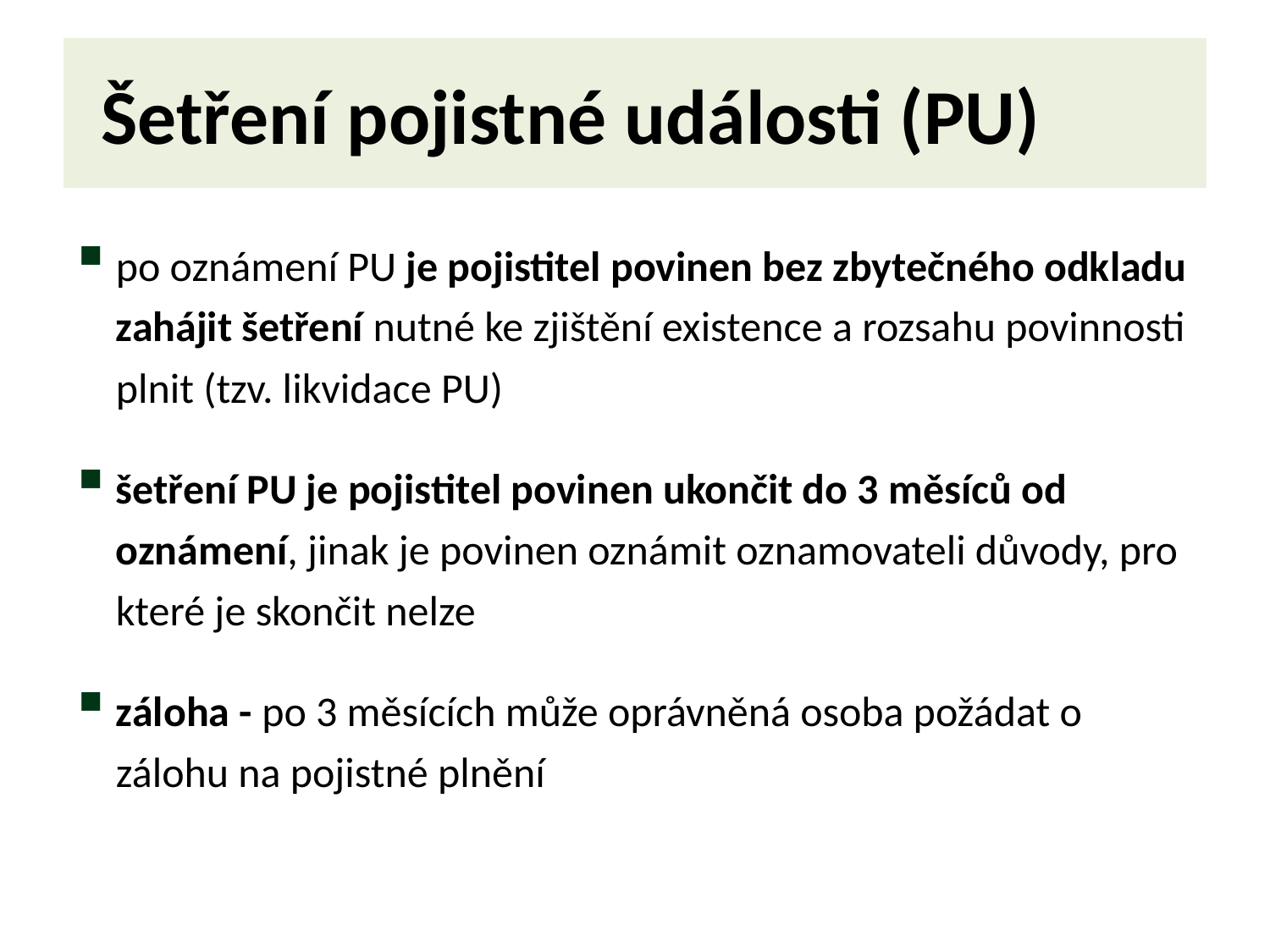

# Šetření pojistné události (PU)
po oznámení PU je pojistitel povinen bez zbytečného odkladu zahájit šetření nutné ke zjištění existence a rozsahu povinnosti plnit (tzv. likvidace PU)
šetření PU je pojistitel povinen ukončit do 3 měsíců od oznámení, jinak je povinen oznámit oznamovateli důvody, pro které je skončit nelze
záloha - po 3 měsících může oprávněná osoba požádat o zálohu na pojistné plnění